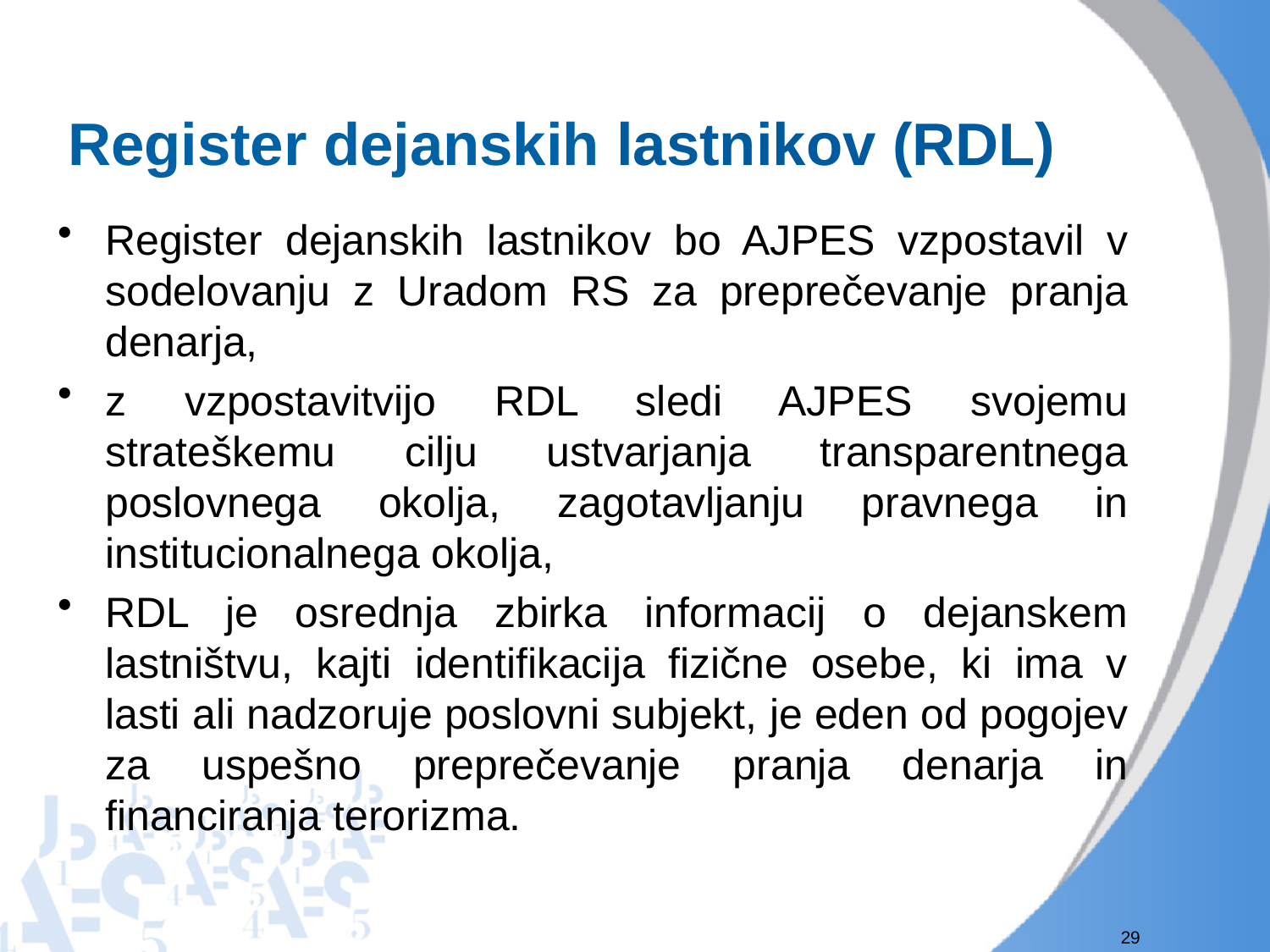

# Register dejanskih lastnikov (RDL)
Register dejanskih lastnikov bo AJPES vzpostavil v sodelovanju z Uradom RS za preprečevanje pranja denarja,
z vzpostavitvijo RDL sledi AJPES svojemu strateškemu cilju ustvarjanja transparentnega poslovnega okolja, zagotavljanju pravnega in institucionalnega okolja,
RDL je osrednja zbirka informacij o dejanskem lastništvu, kajti identifikacija fizične osebe, ki ima v lasti ali nadzoruje poslovni subjekt, je eden od pogojev za uspešno preprečevanje pranja denarja in financiranja terorizma.
29